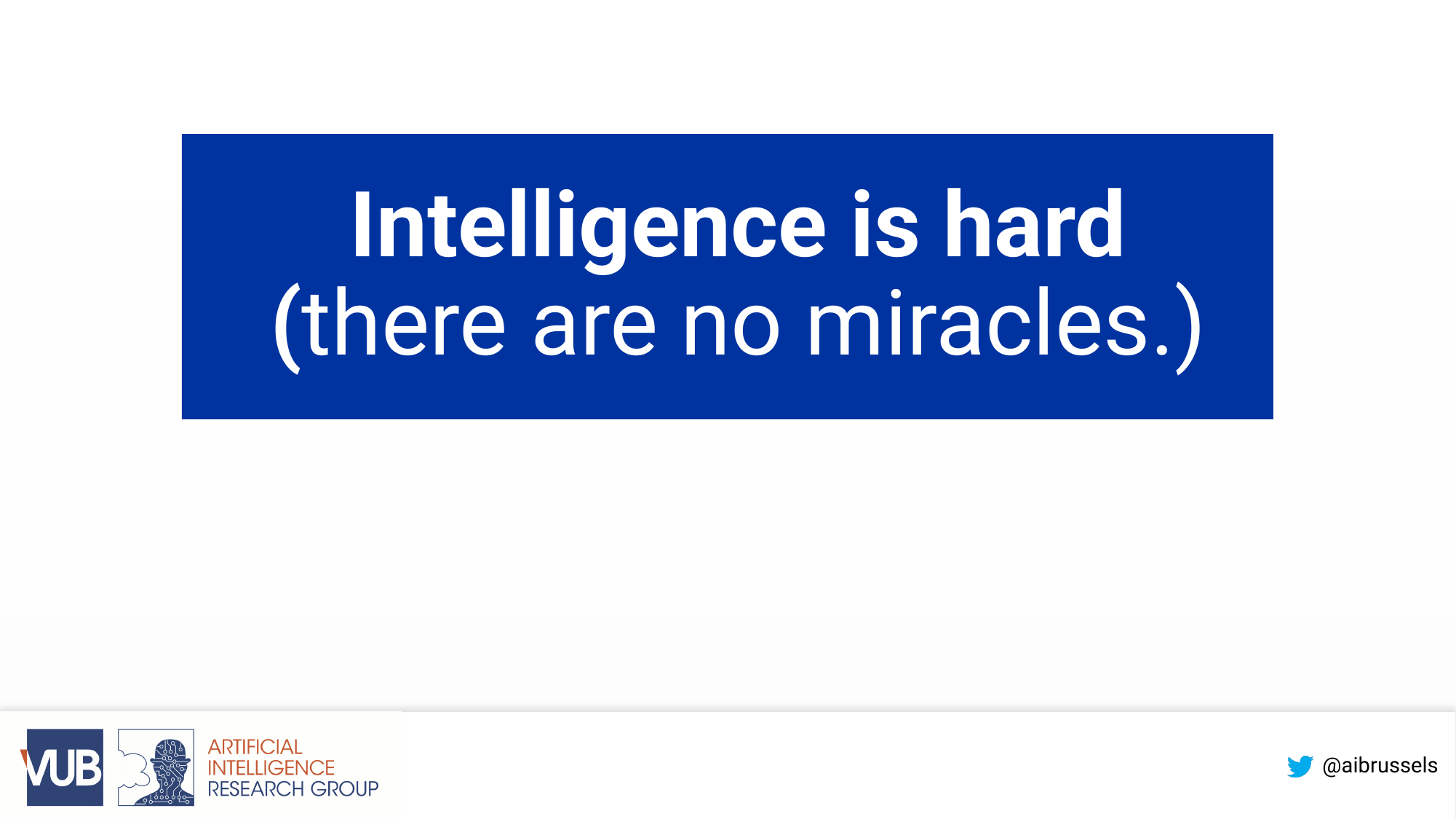

# Intelligence is hard (there are no miracles.)